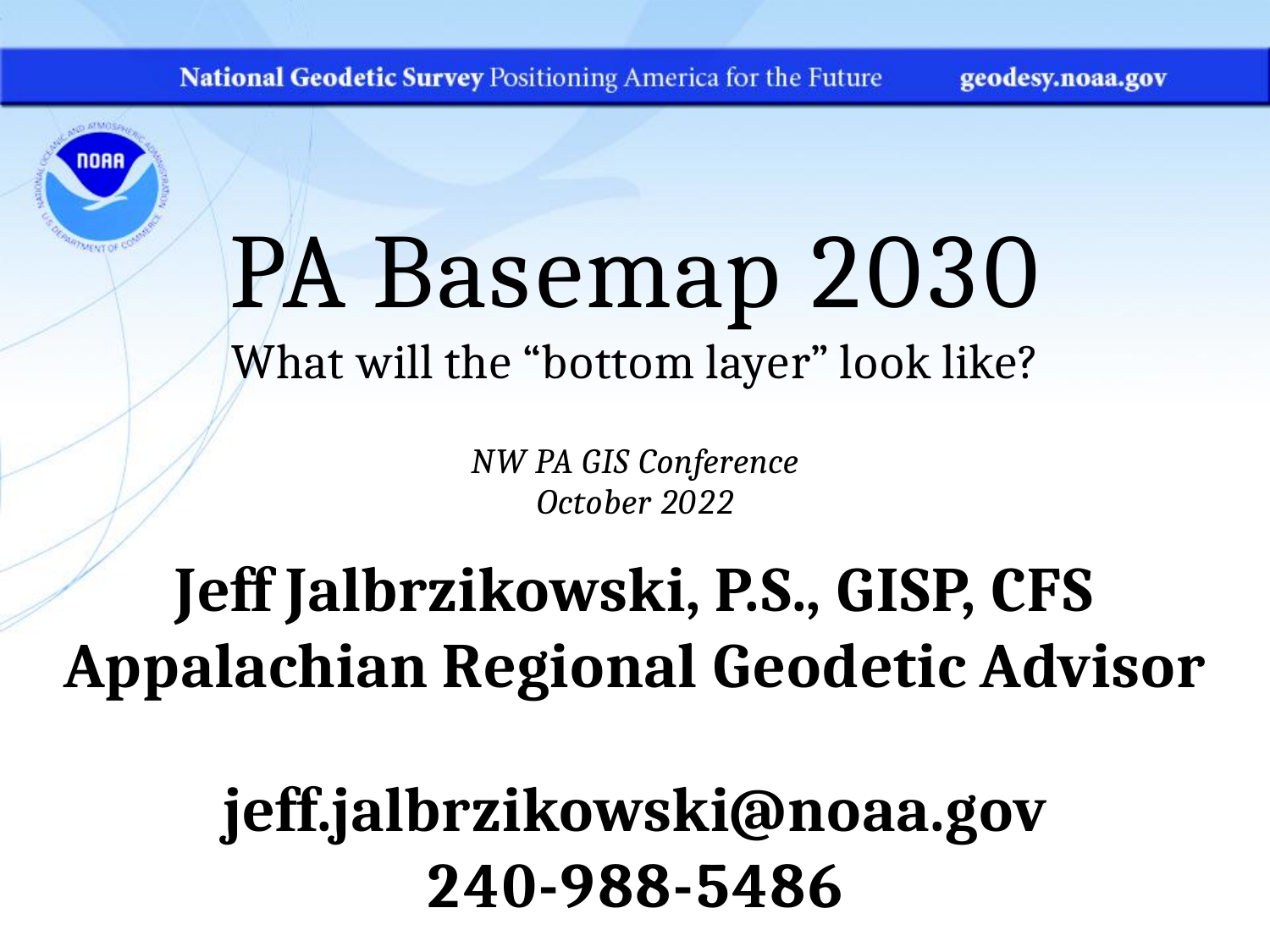

PA Basemap 2030
What will the “bottom layer” look like?
NW PA GIS Conference
October 2022
Jeff Jalbrzikowski, P.S., GISP, CFS
Appalachian Regional Geodetic Advisor

jeff.jalbrzikowski@noaa.gov
240-988-5486